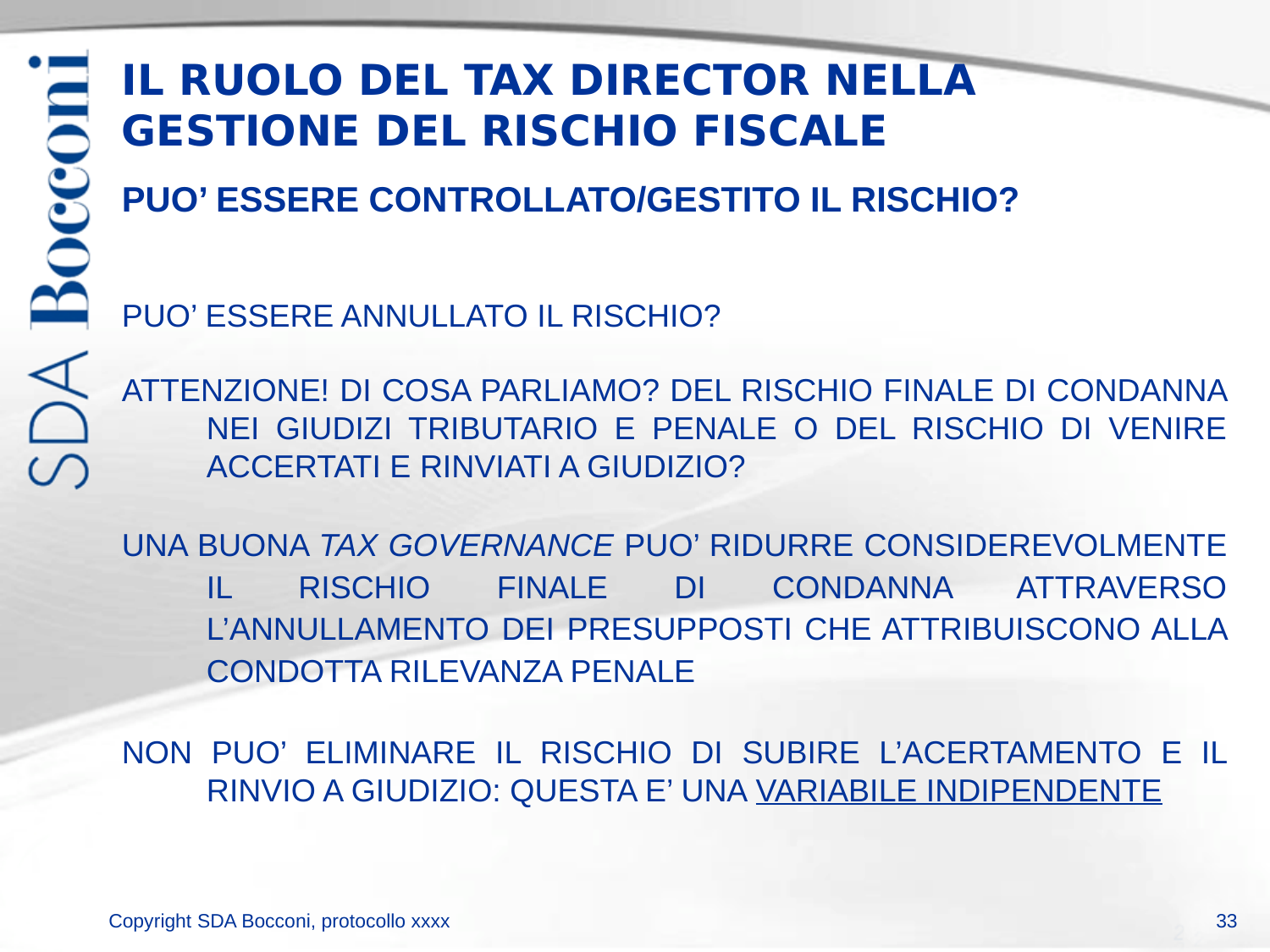

# IL RUOLO DEL TAX DIRECTOR NELLA GESTIONE DEL RISCHIO FISCALE
PUO’ ESSERE CONTROLLATO/GESTITO IL RISCHIO?

PUO’ ESSERE ANNULLATO IL RISCHIO?

ATTENZIONE! DI COSA PARLIAMO? DEL RISCHIO FINALE DI CONDANNA NEI GIUDIZI TRIBUTARIO E PENALE O DEL RISCHIO DI VENIRE ACCERTATI E RINVIATI A GIUDIZIO?

UNA BUONA TAX GOVERNANCE PUO’ RIDURRE CONSIDEREVOLMENTE IL RISCHIO FINALE DI CONDANNA ATTRAVERSO L’ANNULLAMENTO DEI PRESUPPOSTI CHE ATTRIBUISCONO ALLA CONDOTTA RILEVANZA PENALE

NON PUO’ ELIMINARE IL RISCHIO DI SUBIRE L’ACERTAMENTO E IL RINVIO A GIUDIZIO: QUESTA E’ UNA VARIABILE INDIPENDENTE

33